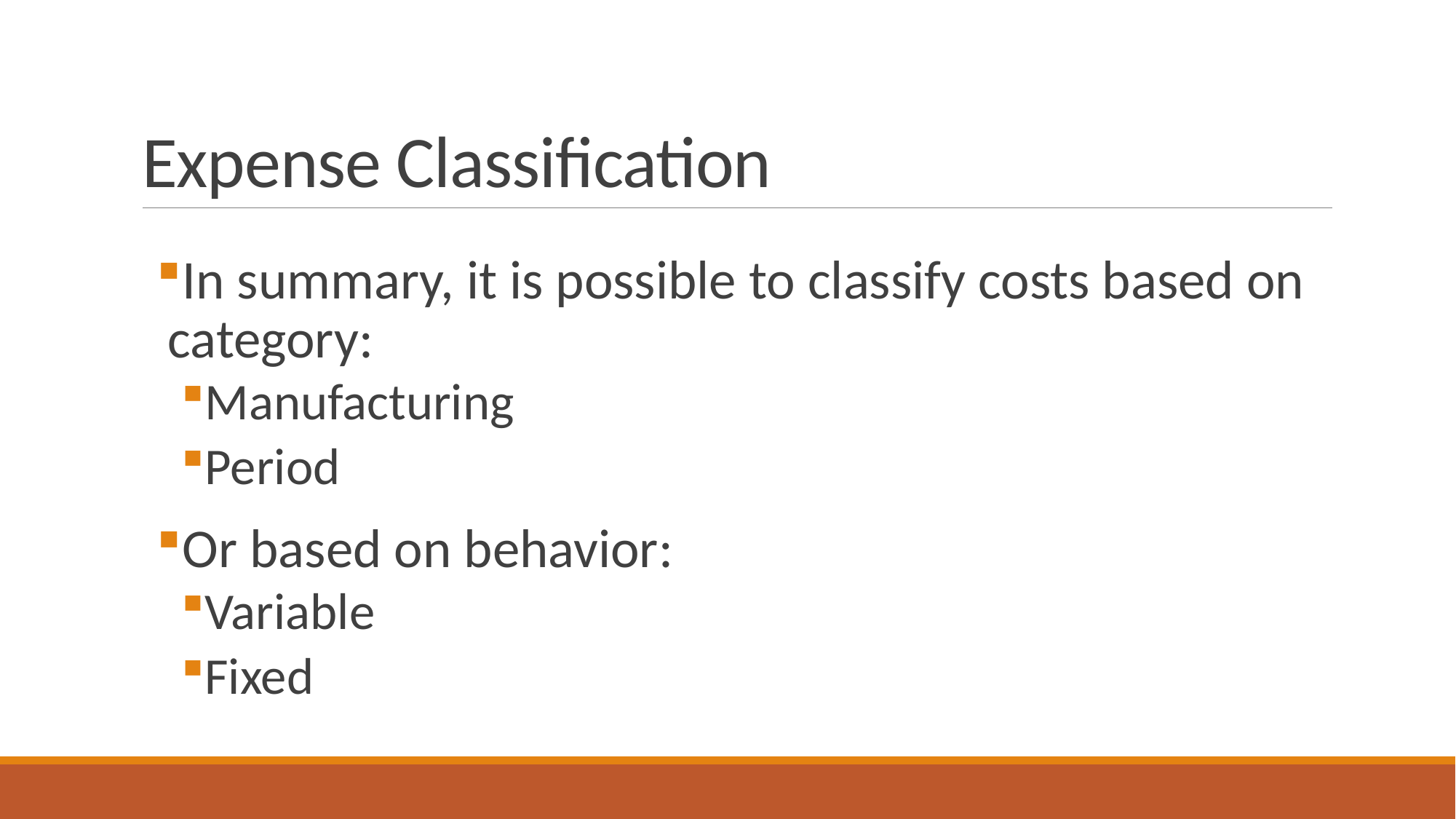

# Expense Classification
In summary, it is possible to classify costs based on category:
Manufacturing
Period
Or based on behavior:
Variable
Fixed